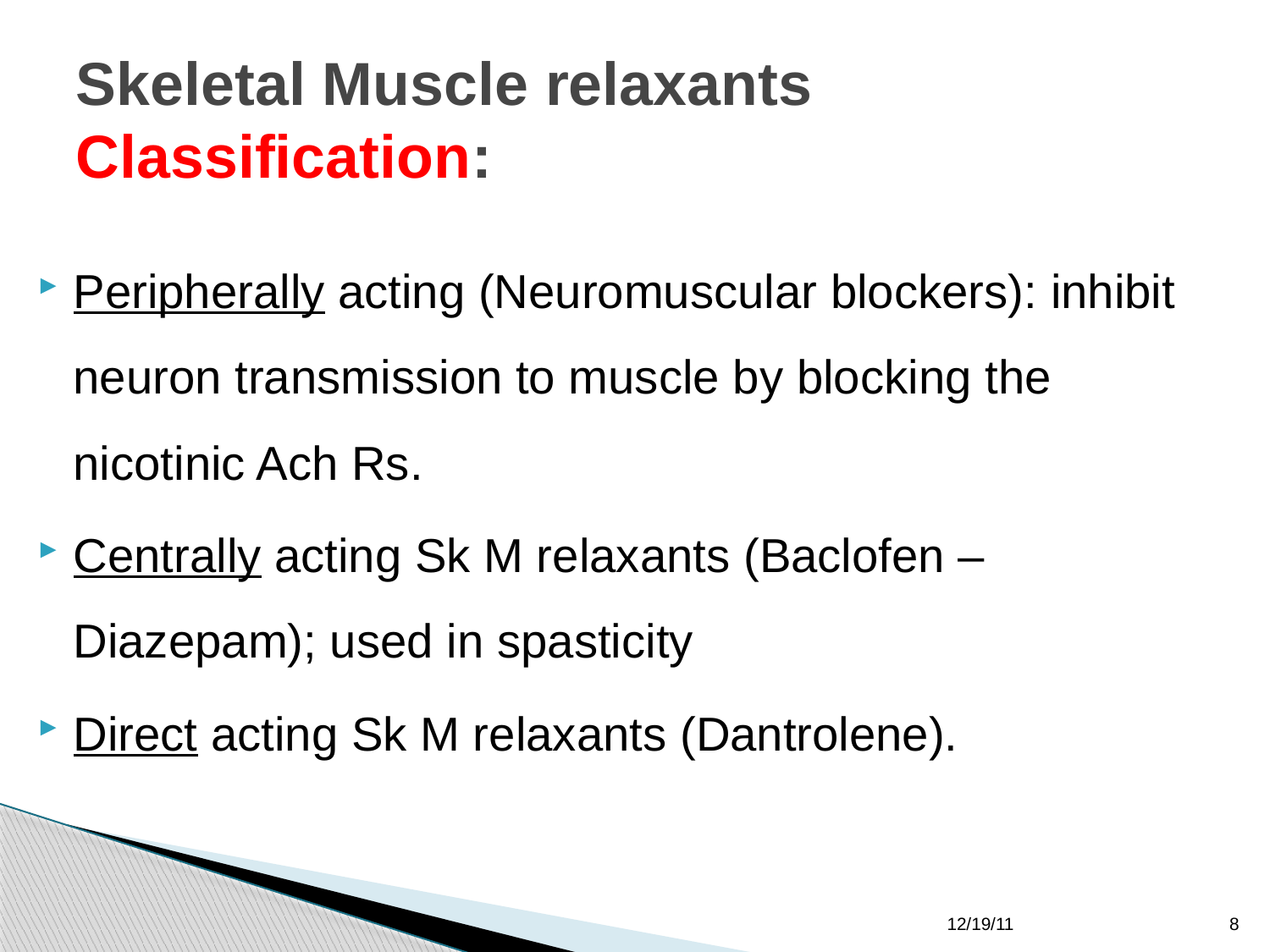

# Skeletal Muscle relaxants Classification:
Peripherally acting (Neuromuscular blockers): inhibit neuron transmission to muscle by blocking the nicotinic Ach Rs.
Centrally acting Sk M relaxants (Baclofen – Diazepam); used in spasticity
Direct acting Sk M relaxants (Dantrolene).

12/19/11
8